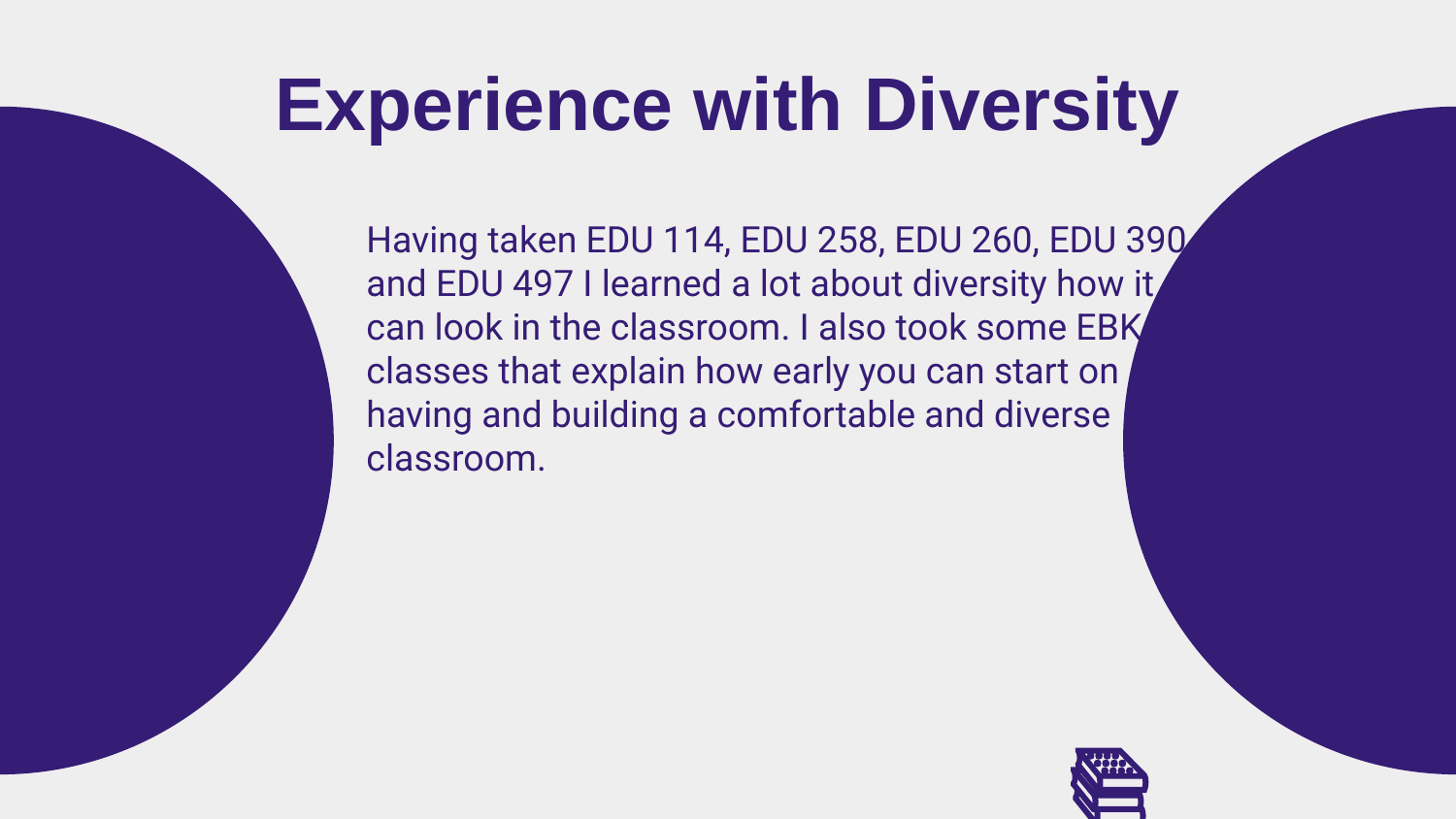

Experience with Diversity
Having taken EDU 114, EDU 258, EDU 260, EDU 390, and EDU 497 I learned a lot about diversity how it can look in the classroom. I also took some EBK classes that explain how early you can start on having and building a comfortable and diverse classroom.
📚